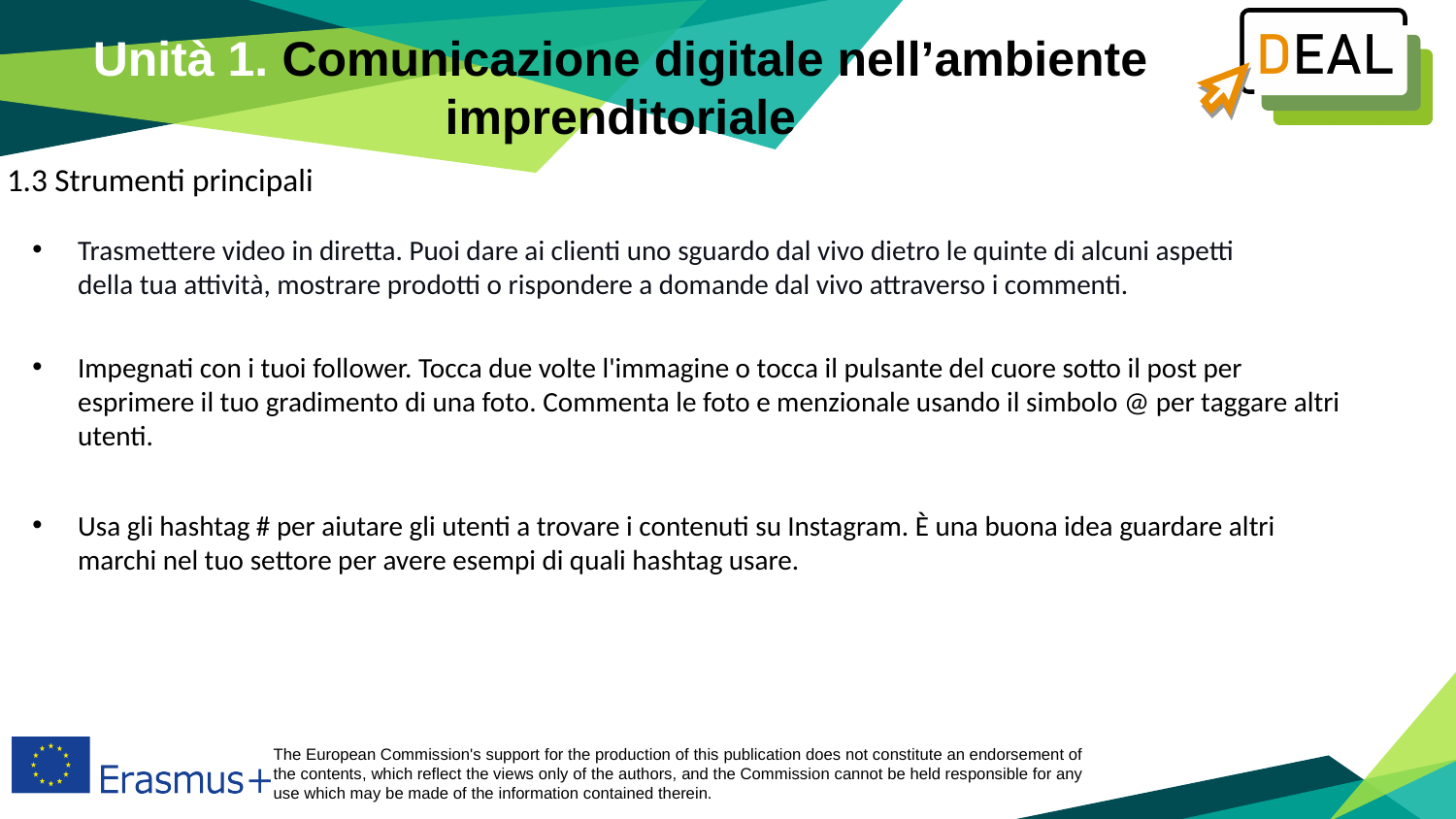

Unità 1. Comunicazione digitale nell’ambiente imprenditoriale
1.3 Strumenti principali
Trasmettere video in diretta. Puoi dare ai clienti uno sguardo dal vivo dietro le quinte di alcuni aspetti della tua attività, mostrare prodotti o rispondere a domande dal vivo attraverso i commenti.
Impegnati con i tuoi follower. Tocca due volte l'immagine o tocca il pulsante del cuore sotto il post per esprimere il tuo gradimento di una foto. Commenta le foto e menzionale usando il simbolo @ per taggare altri utenti.
Usa gli hashtag # per aiutare gli utenti a trovare i contenuti su Instagram. È una buona idea guardare altri marchi nel tuo settore per avere esempi di quali hashtag usare.